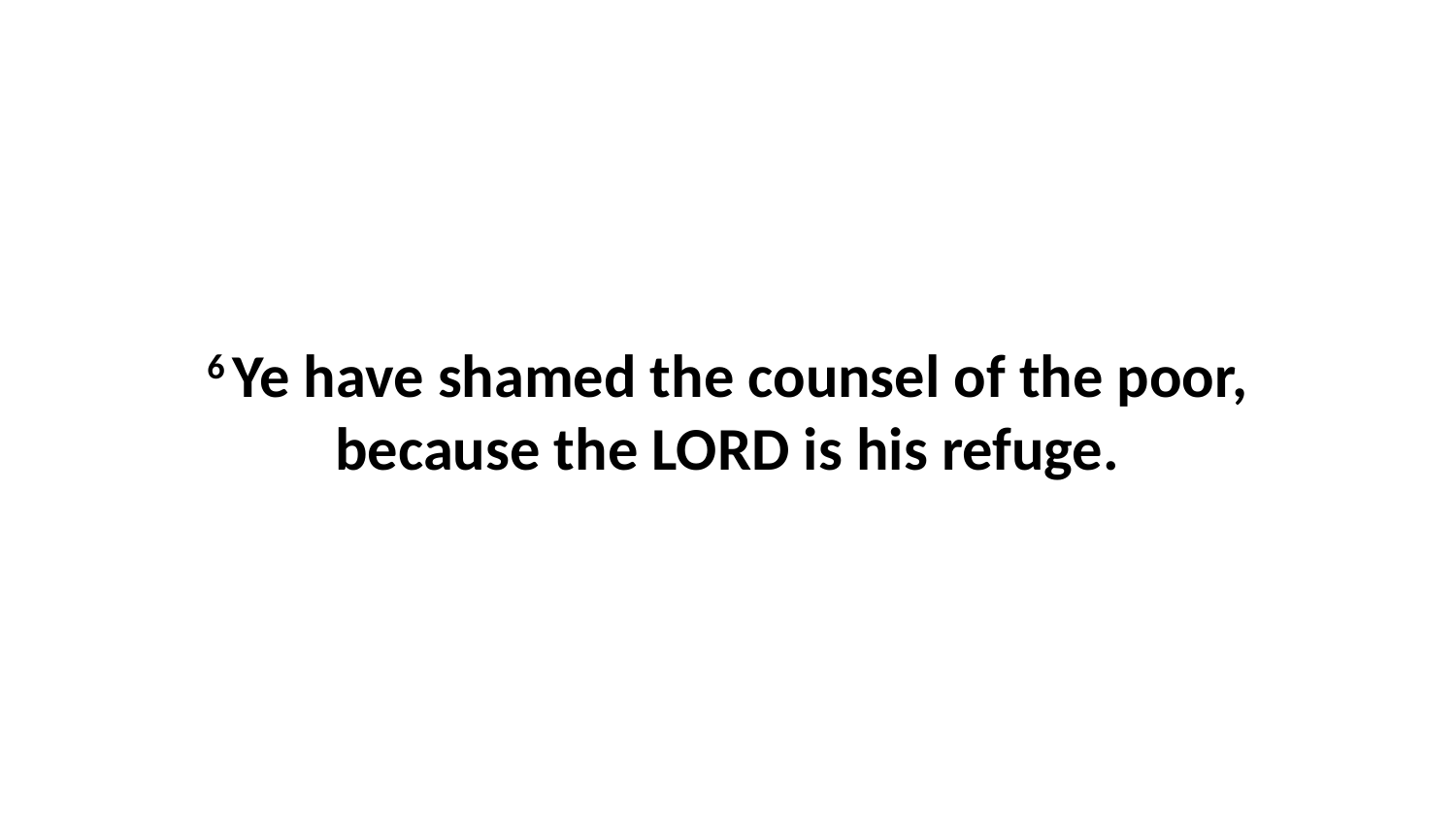

6 Ye have shamed the counsel of the poor, because the LORD is his refuge.